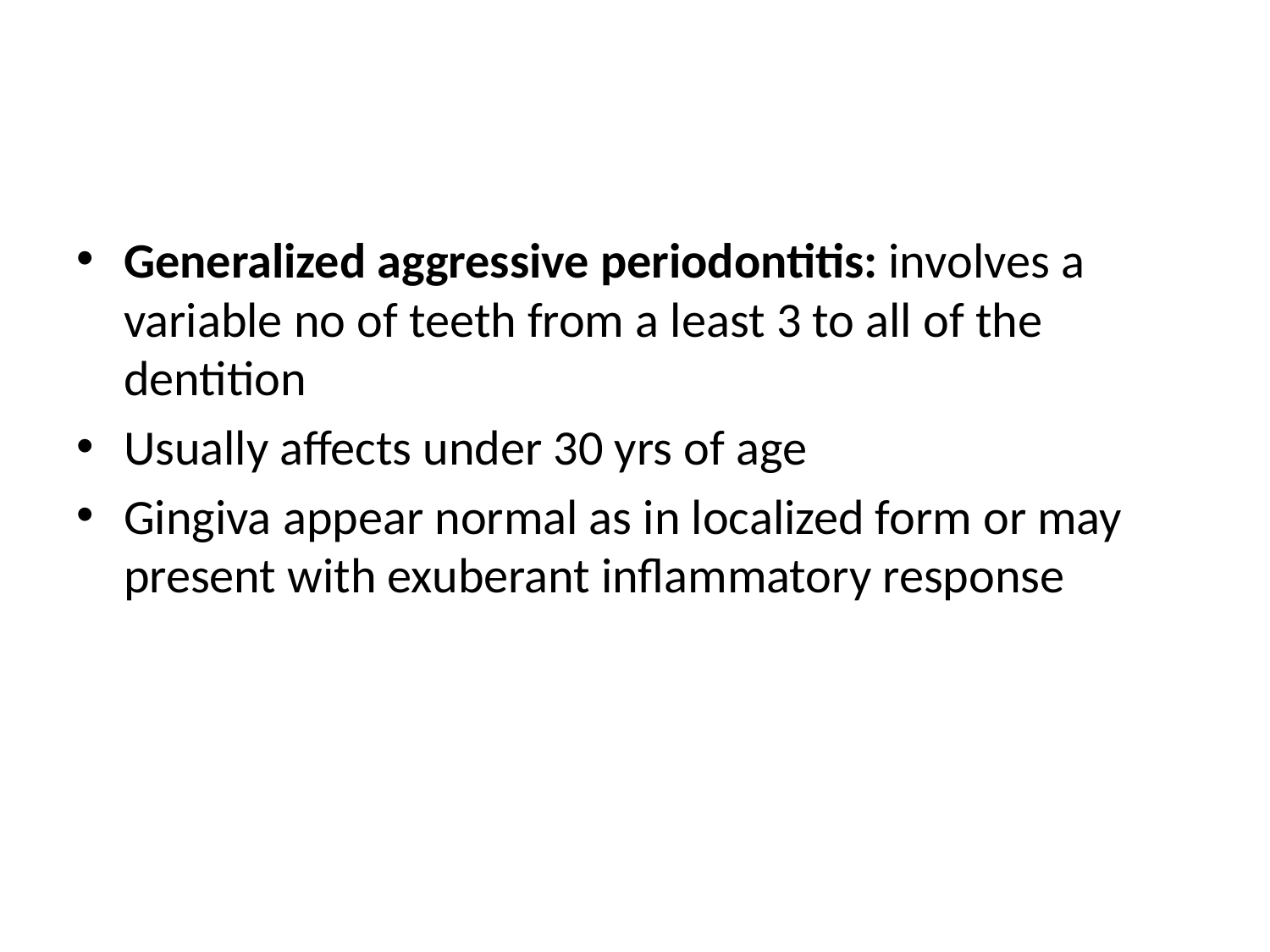

#
Generalized aggressive periodontitis: involves a variable no of teeth from a least 3 to all of the dentition
Usually affects under 30 yrs of age
Gingiva appear normal as in localized form or may present with exuberant inflammatory response